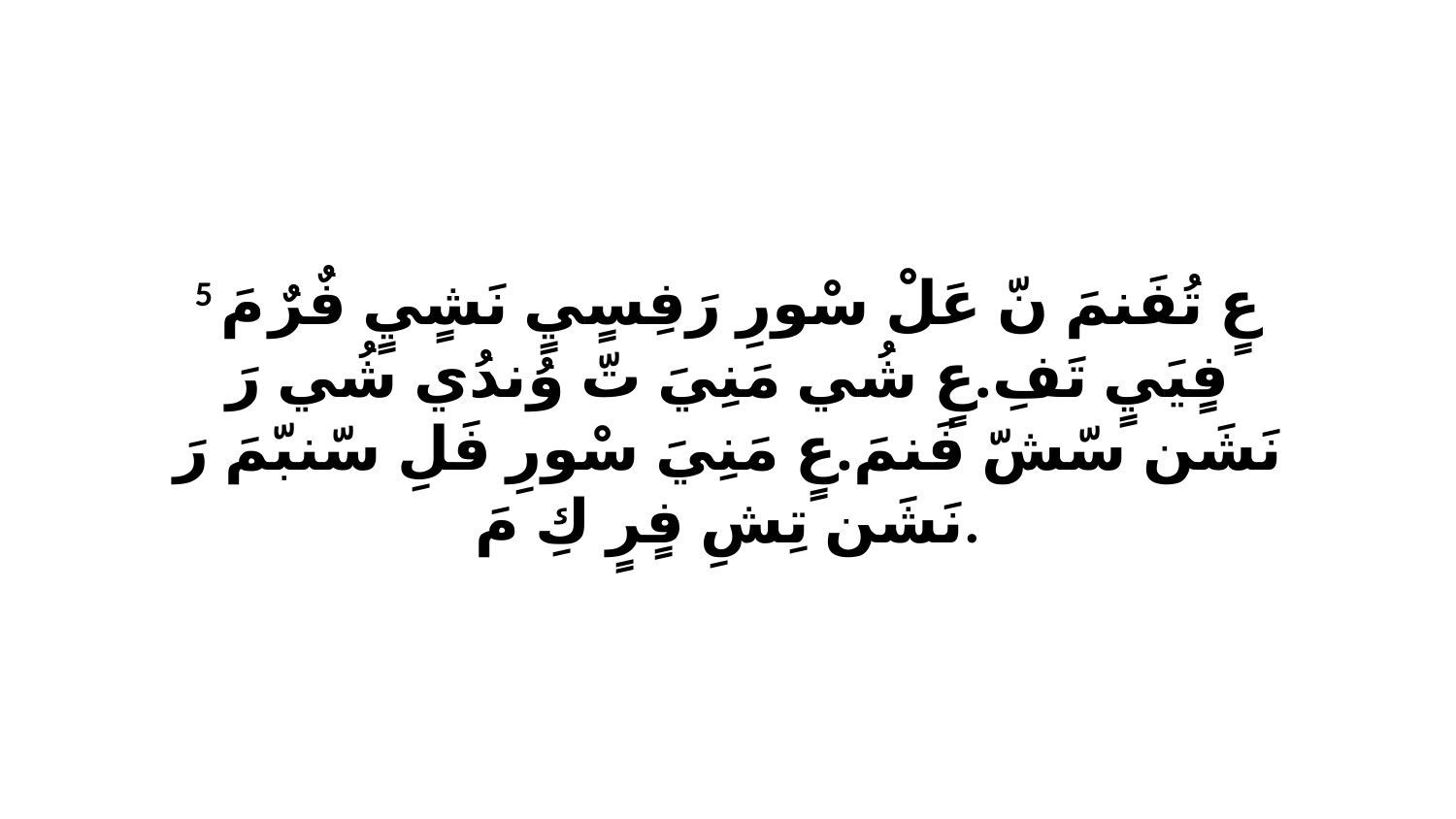

5 عٍ تُفَنمَ نّ عَلْ سْورِ رَفِسٍيٍ نَشٍيٍ فٌرٌ مَ فٍيَيٍ تَفِ.عٍ شُي مَنِيَ تّ وُندُي شُي رَ نَشَن سّشّ فَنمَ.عٍ مَنِيَ سْورِ فَلِ سّنبّمَ رَ نَشَن تِشِ فٍرٍ كِ مَ.